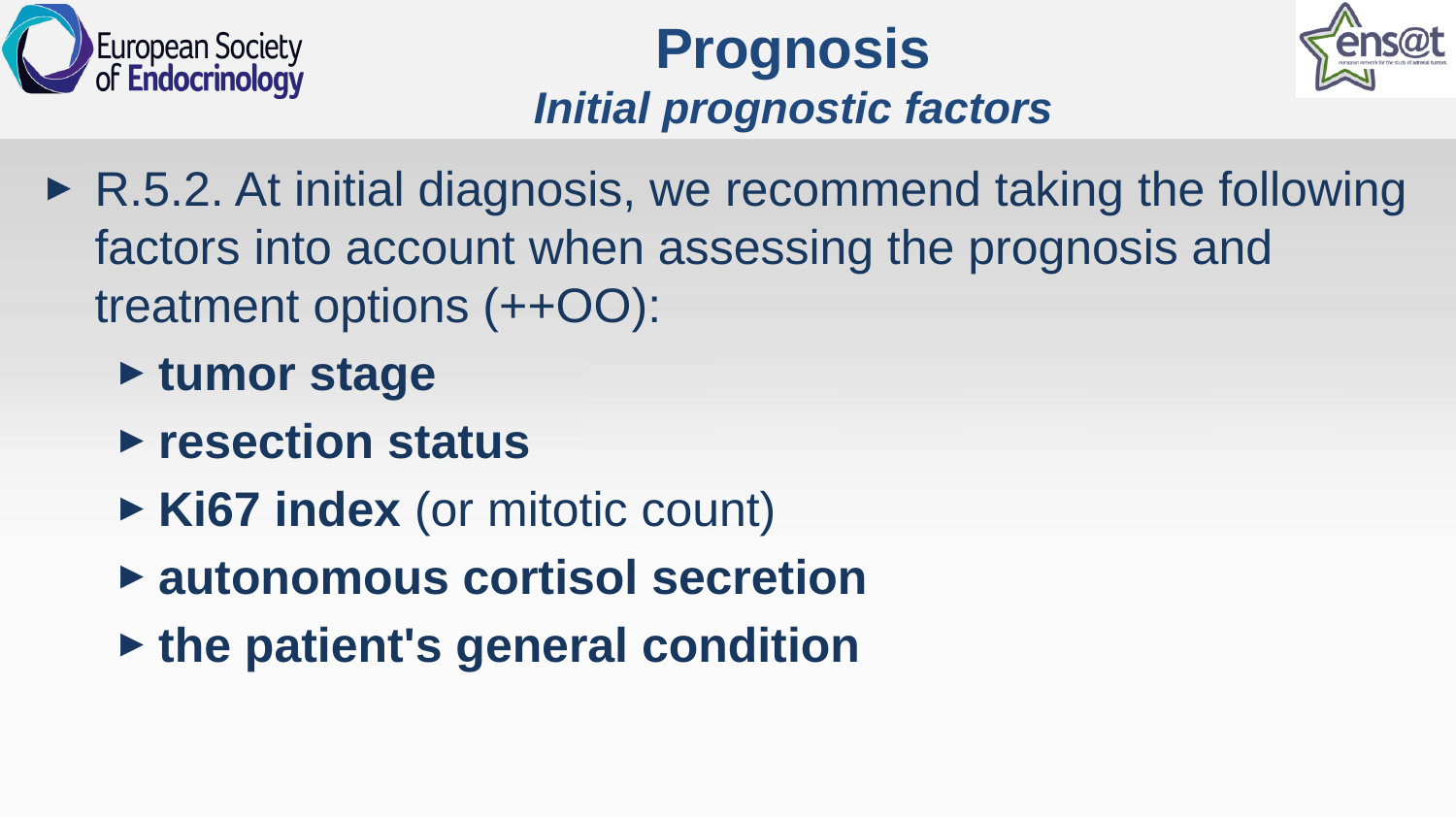

# Prognosis Initial prognostic factors
R.5.2. At initial diagnosis, we recommend taking the following factors into account when assessing the prognosis and treatment options (++OO):
tumor stage
resection status
Ki67 index (or mitotic count)
autonomous cortisol secretion
the patient's general condition